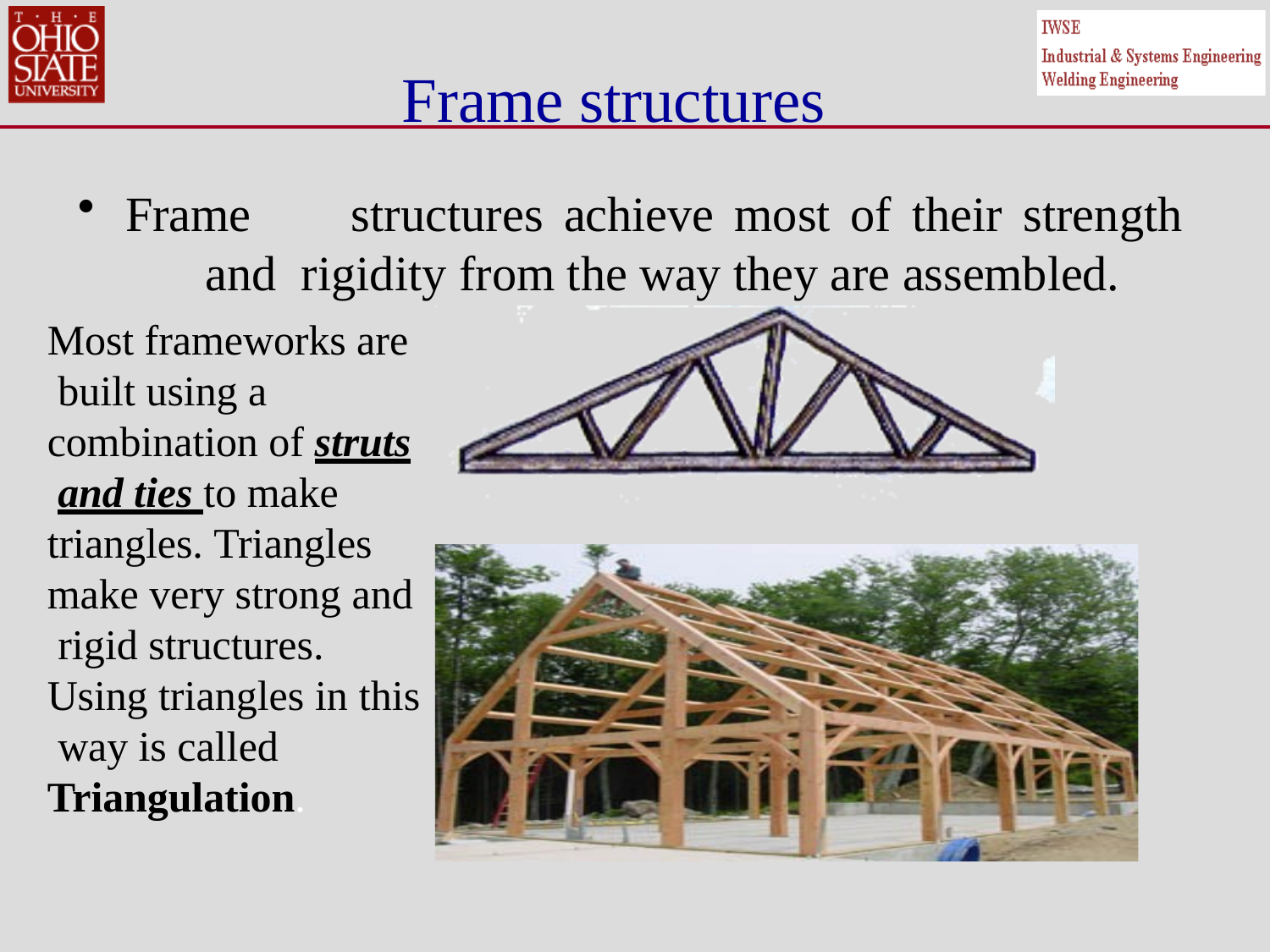

# Frame structures
Frame	structures	achieve	most	of	their	strength	and  rigidity from the way they are assembled.
Most frameworks are  built using a  combination of struts  and ties to make  triangles. Triangles  make very strong and  rigid structures.
Using triangles in this  way is called  Triangulation.